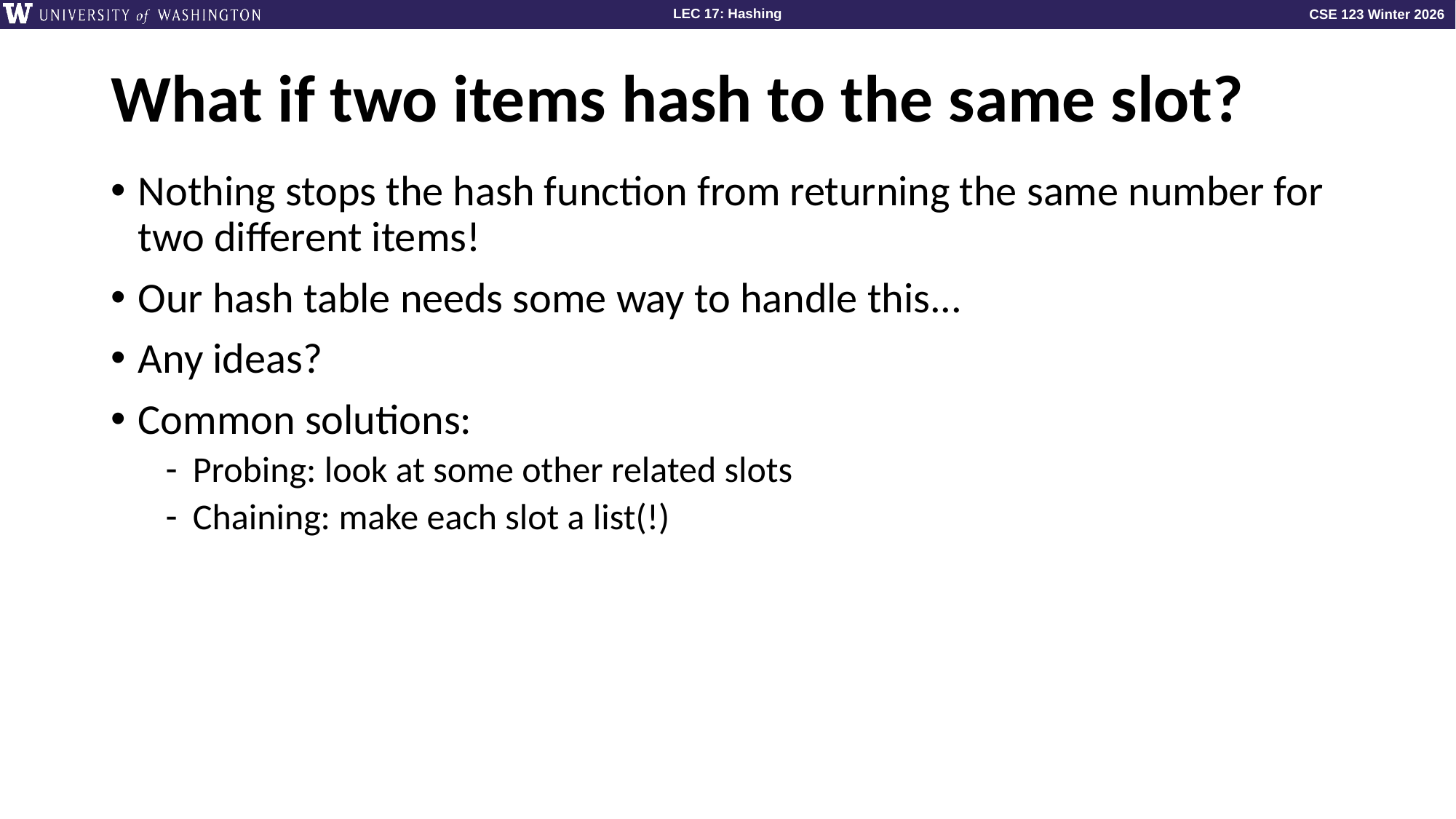

# What if two items hash to the same slot?
Nothing stops the hash function from returning the same number for two different items!
Our hash table needs some way to handle this...
Any ideas?
Common solutions:
Probing: look at some other related slots
Chaining: make each slot a list(!)